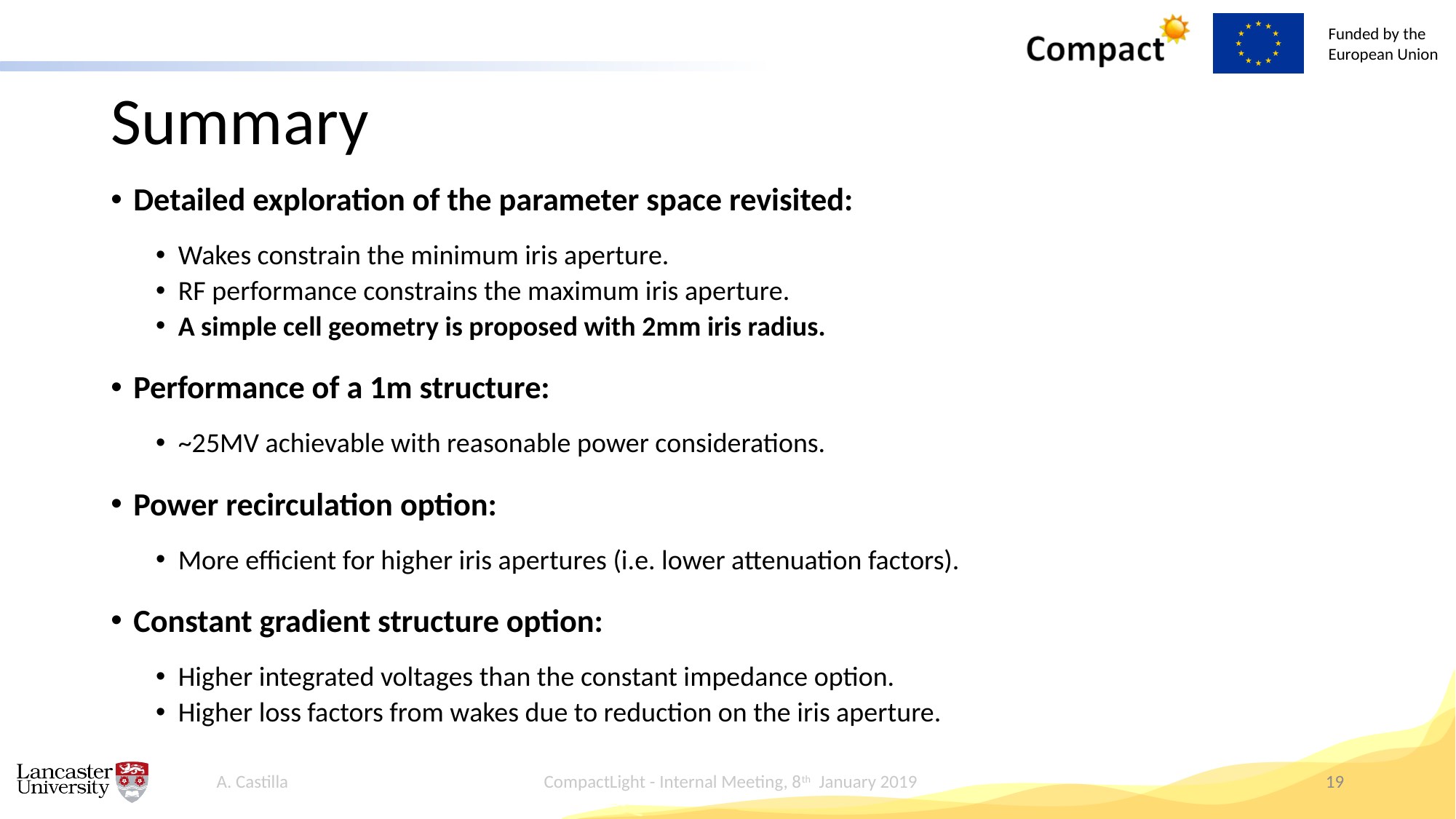

# Summary
Detailed exploration of the parameter space revisited:

Wakes constrain the minimum iris aperture.
RF performance constrains the maximum iris aperture.
A simple cell geometry is proposed with 2mm iris radius.

Performance of a 1m structure:

~25MV achievable with reasonable power considerations.

Power recirculation option:

More efficient for higher iris apertures (i.e. lower attenuation factors).

Constant gradient structure option:

Higher integrated voltages than the constant impedance option.
Higher loss factors from wakes due to reduction on the iris aperture.

A. Castilla			CompactLight - Internal Meeting, 8th  January 2019
19